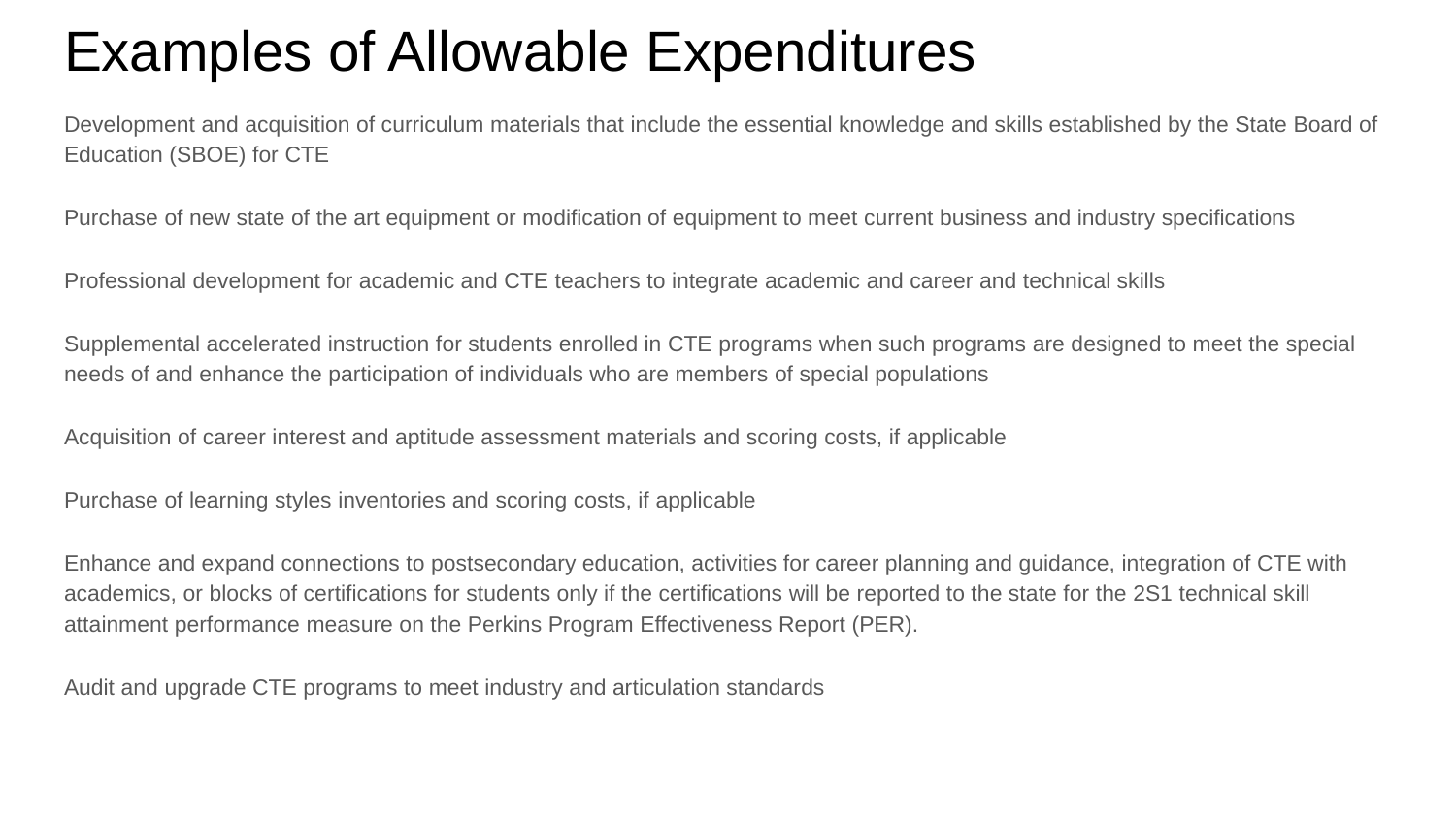

# Examples of Allowable Expenditures
Development and acquisition of curriculum materials that include the essential knowledge and skills established by the State Board of Education (SBOE) for CTE
Purchase of new state of the art equipment or modification of equipment to meet current business and industry specifications
Professional development for academic and CTE teachers to integrate academic and career and technical skills
Supplemental accelerated instruction for students enrolled in CTE programs when such programs are designed to meet the special needs of and enhance the participation of individuals who are members of special populations
Acquisition of career interest and aptitude assessment materials and scoring costs, if applicable
Purchase of learning styles inventories and scoring costs, if applicable
Enhance and expand connections to postsecondary education, activities for career planning and guidance, integration of CTE with academics, or blocks of certifications for students only if the certifications will be reported to the state for the 2S1 technical skill attainment performance measure on the Perkins Program Effectiveness Report (PER).
Audit and upgrade CTE programs to meet industry and articulation standards